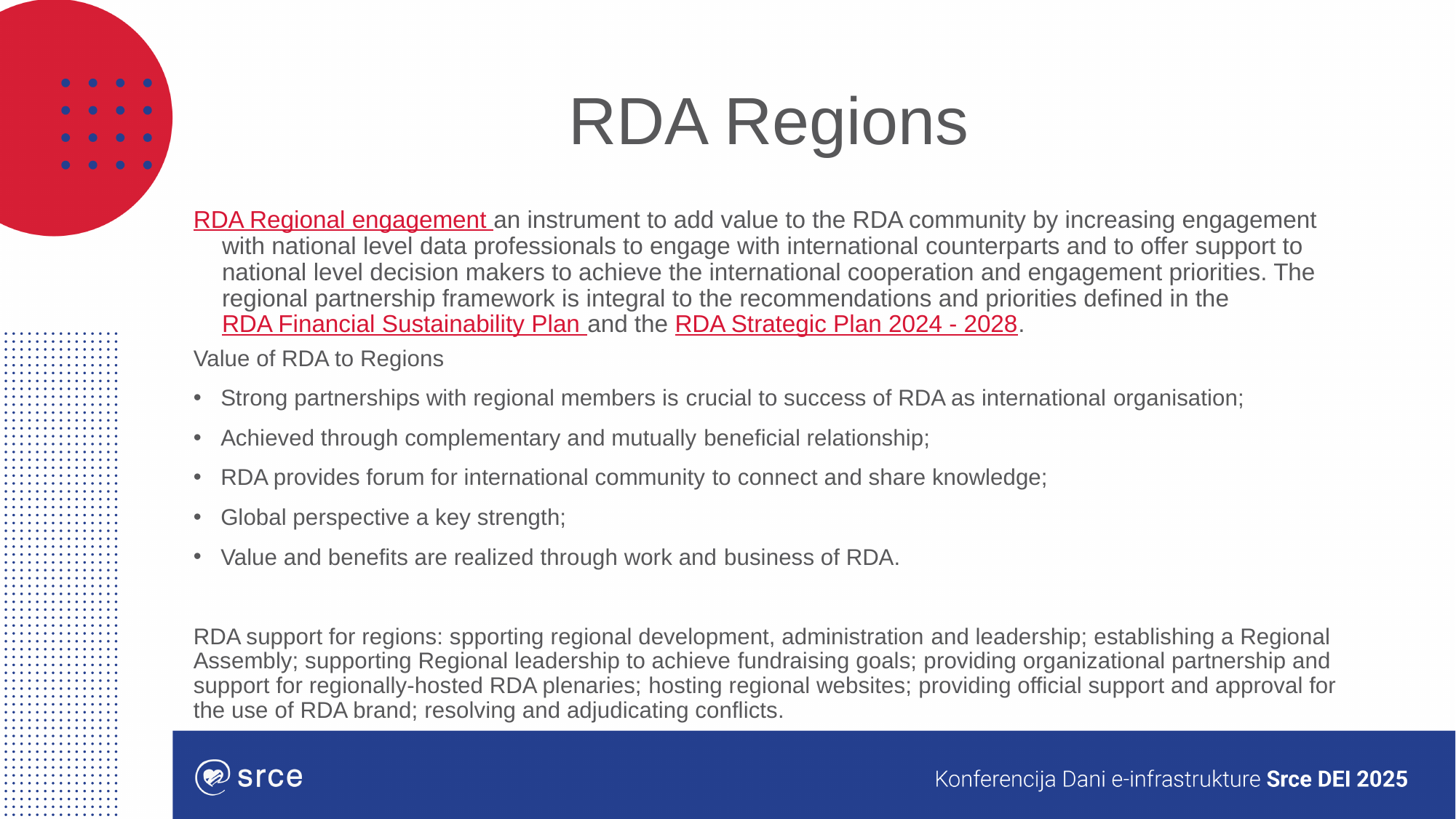

# RDA Regions
RDA Regional engagement an instrument to add value to the RDA community by increasing engagement with national level data professionals to engage with international counterparts and to offer support to national level decision makers to achieve the international cooperation and engagement priorities. The regional partnership framework is integral to the recommendations and priorities defined in the RDA Financial Sustainability Plan and the RDA Strategic Plan 2024 - 2028.

Value of RDA to Regions
Strong partnerships with regional members is crucial to success of RDA as international organisation;
Achieved through complementary and mutually beneficial relationship;
RDA provides forum for international community to connect and share knowledge;
Global perspective a key strength;
Value and benefits are realized through work and business of RDA.

RDA support for regions: spporting regional development, administration and leadership; establishing a Regional Assembly; supporting Regional leadership to achieve fundraising goals; providing organizational partnership and support for regionally-hosted RDA plenaries; hosting regional websites; providing official support and approval for the use of RDA brand; resolving and adjudicating conflicts.